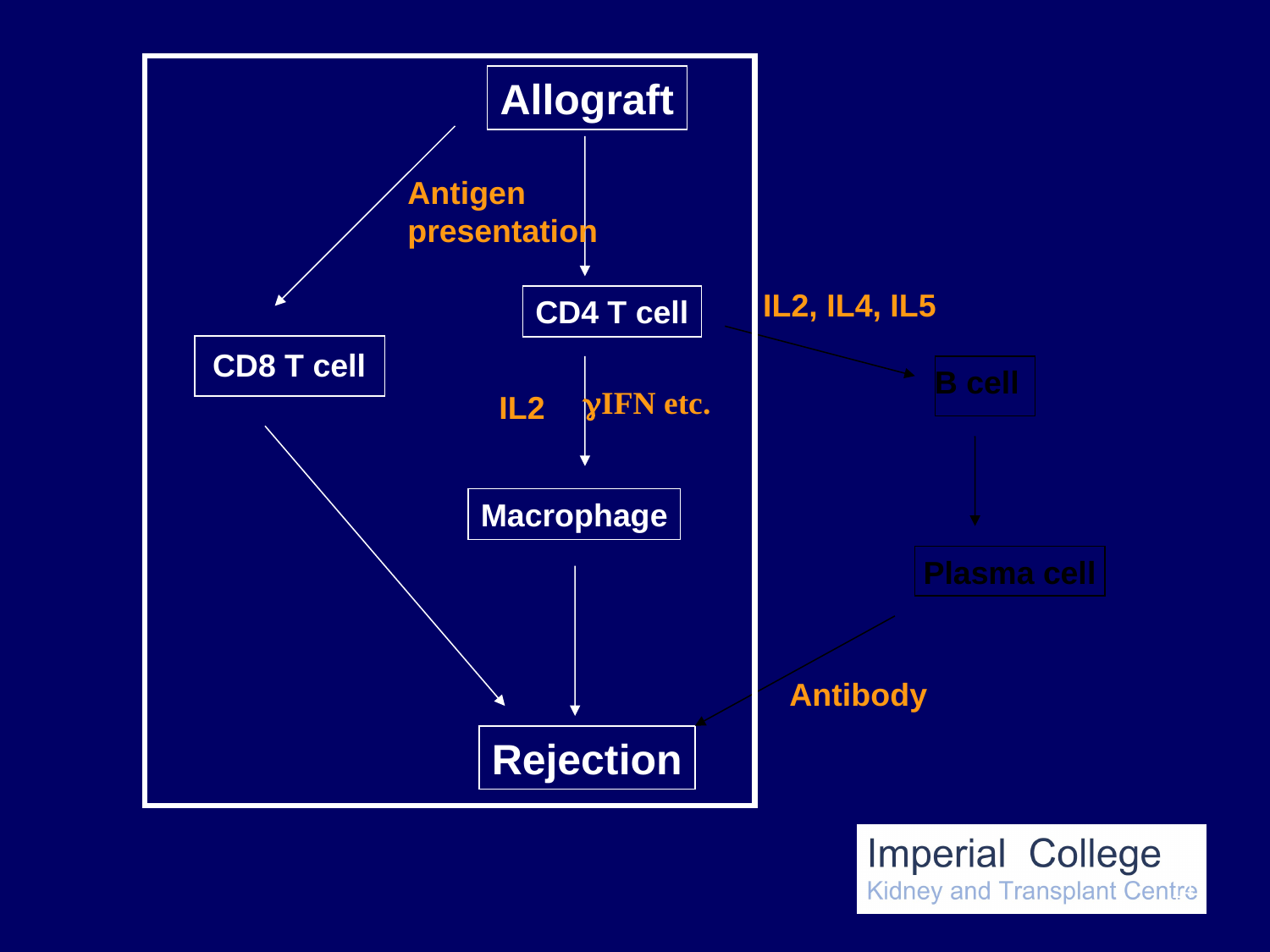

Allograft

Antigen presentation

IL2, IL4, IL5
CD4 T cell

CD8 T cell

B cell

γIFN etc.
IL2

Macrophage
Plasma cell

Antibody
Rejection
14